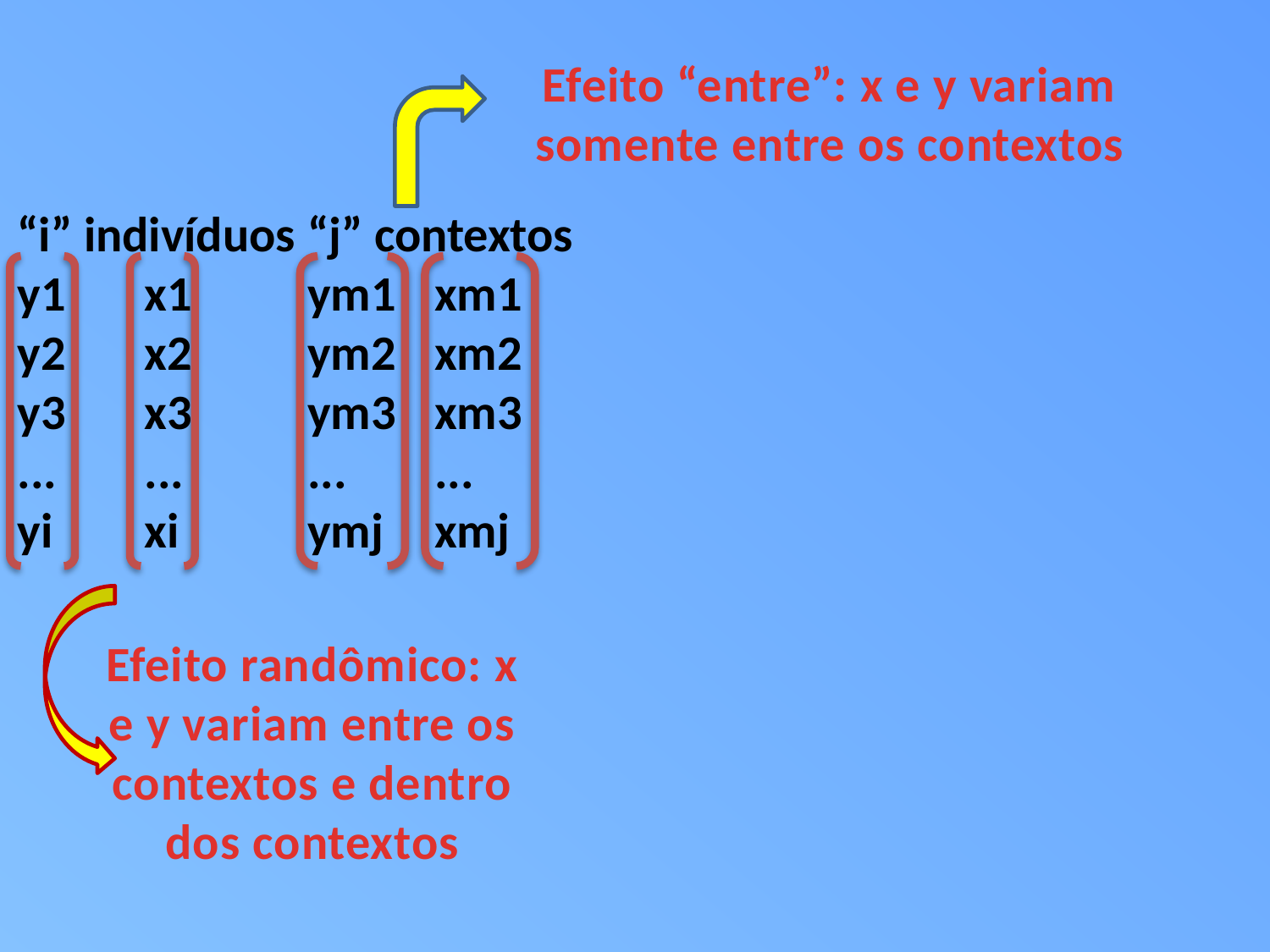

Efeito “entre”: x e y variam somente entre os contextos

“i” indivíduos
y1	x1
y2	x2
y3	x3
...	...
yi	xi
“j” contextos
ym1	xm1
ym2	xm2
ym3	xm3
...	...
ymj	xmj

Efeito randômico: x e y variam entre os contextos e dentro dos contextos